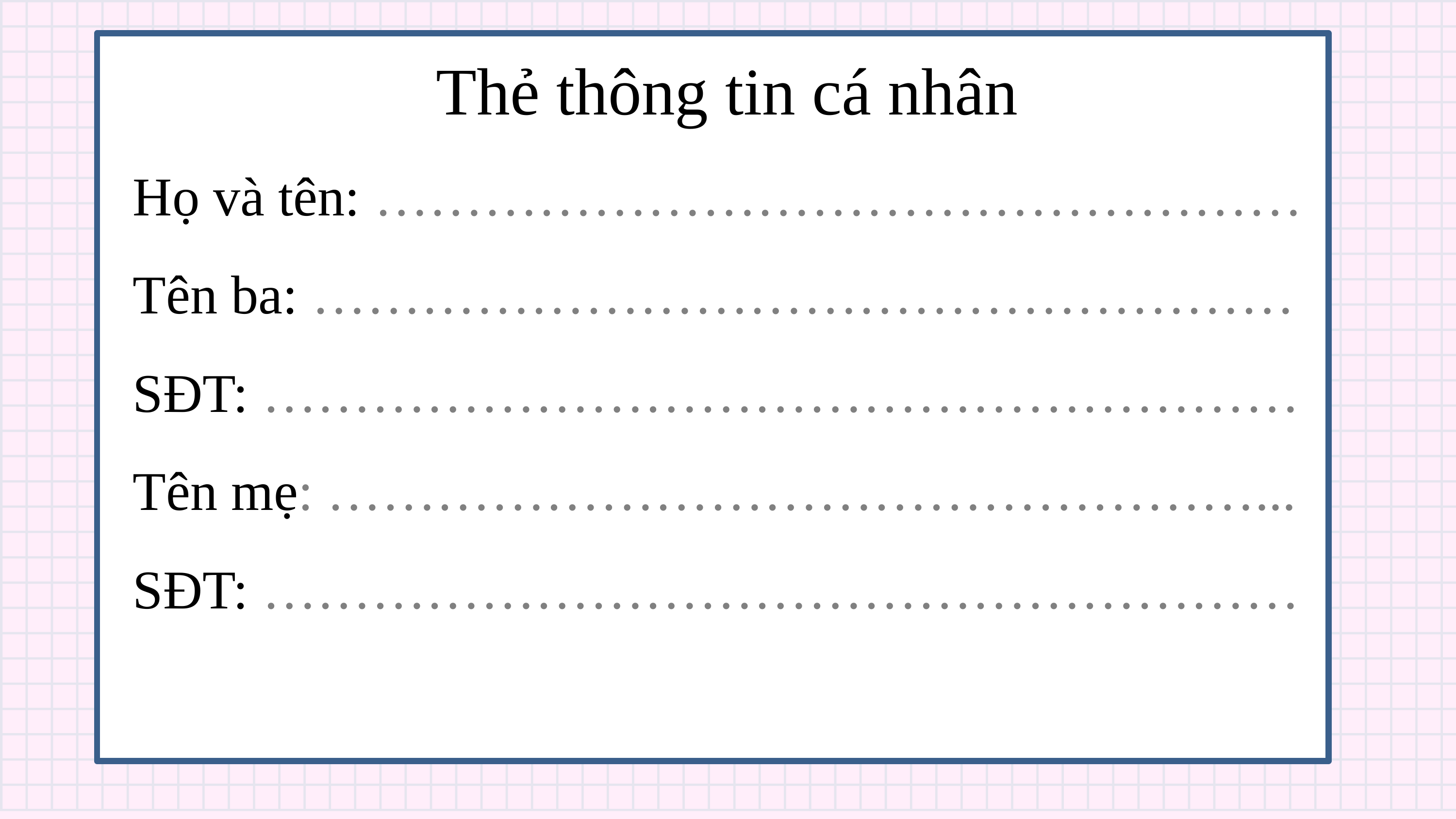

Thẻ thông tin cá nhân
Họ và tên: ……………………………………………
Tên ba: ………………………………………………
SĐT: …………………………………………………
Tên mẹ: ……………………………………………...
SĐT: …………………………………………………